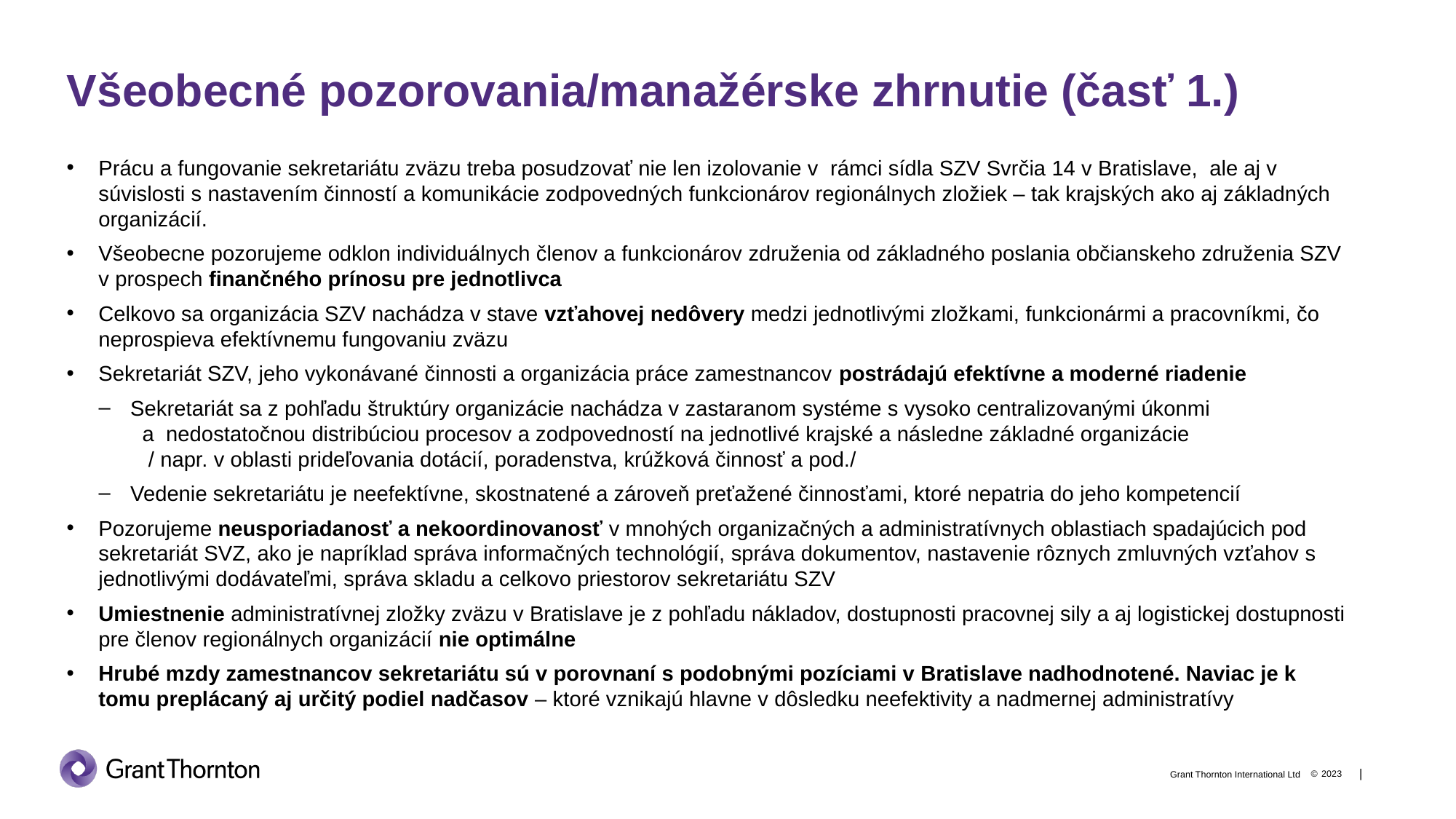

# Všeobecné pozorovania/manažérske zhrnutie (časť 1.)
Prácu a fungovanie sekretariátu zväzu treba posudzovať nie len izolovanie v  rámci sídla SZV Svrčia 14 v Bratislave,  ale aj v súvislosti s nastavením činností a komunikácie zodpovedných funkcionárov regionálnych zložiek – tak krajských ako aj základných organizácií.
Všeobecne pozorujeme odklon individuálnych členov a funkcionárov združenia od základného poslania občianskeho združenia SZV v prospech finančného prínosu pre jednotlivca
Celkovo sa organizácia SZV nachádza v stave vzťahovej nedôvery medzi jednotlivými zložkami, funkcionármi a pracovníkmi, čo neprospieva efektívnemu fungovaniu zväzu
Sekretariát SZV, jeho vykonávané činnosti a organizácia práce zamestnancov postrádajú efektívne a moderné riadenie
Sekretariát sa z pohľadu štruktúry organizácie nachádza v zastaranom systéme s vysoko centralizovanými úkonmi                         a  nedostatočnou distribúciou procesov a zodpovedností na jednotlivé krajské a následne základné organizácie                              / napr. v oblasti prideľovania dotácií, poradenstva, krúžková činnosť a pod./
Vedenie sekretariátu je neefektívne, skostnatené a zároveň preťažené činnosťami, ktoré nepatria do jeho kompetencií
Pozorujeme neusporiadanosť a nekoordinovanosť v mnohých organizačných a administratívnych oblastiach spadajúcich pod sekretariát SVZ, ako je napríklad správa informačných technológií, správa dokumentov, nastavenie rôznych zmluvných vzťahov s jednotlivými dodávateľmi, správa skladu a celkovo priestorov sekretariátu SZV
Umiestnenie administratívnej zložky zväzu v Bratislave je z pohľadu nákladov, dostupnosti pracovnej sily a aj logistickej dostupnosti pre členov regionálnych organizácií nie optimálne
Hrubé mzdy zamestnancov sekretariátu sú v porovnaní s podobnými pozíciami v Bratislave nadhodnotené. Naviac je k tomu preplácaný aj určitý podiel nadčasov – ktoré vznikajú hlavne v dôsledku neefektivity a nadmernej administratívy